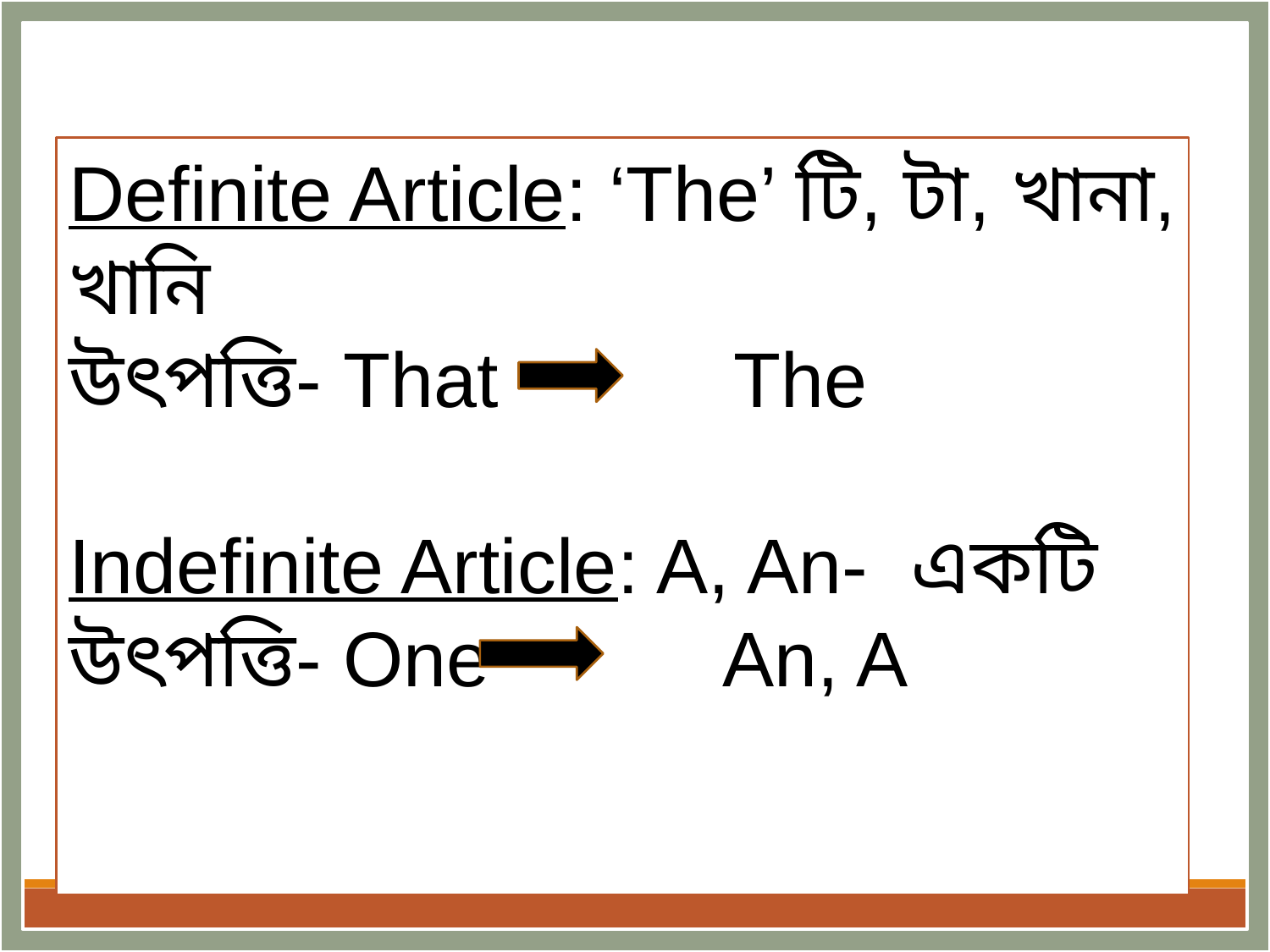

Definite Article: ‘The’ টি, টা, খানা, খানি
উৎপত্তি- That           The

Indefinite Article: A, An-  একটি
উৎপত্তি- One           An, A